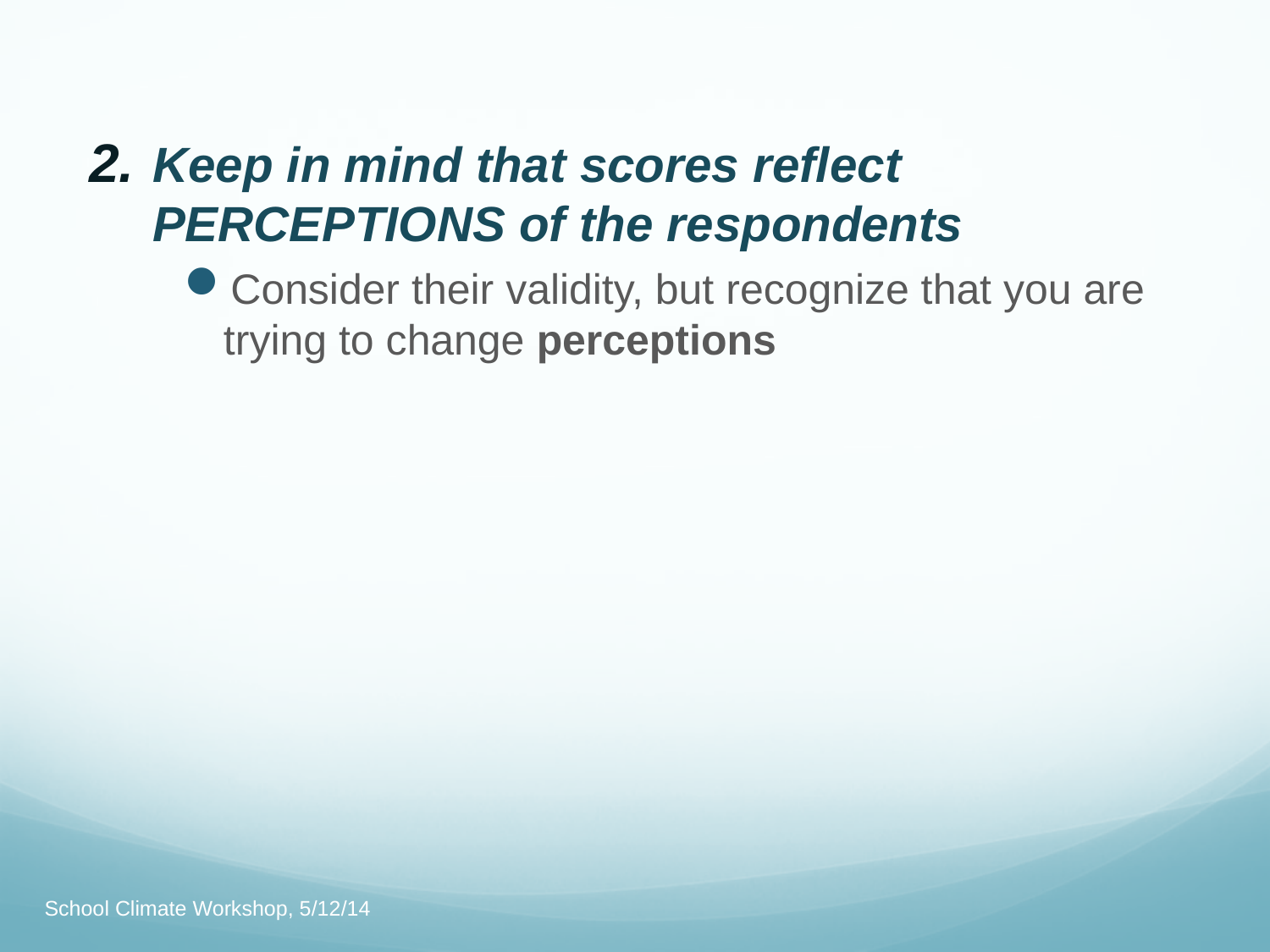

Keep in mind that scores reflect PERCEPTIONS of the respondents
Consider their validity, but recognize that you are trying to change perceptions
School Climate Workshop, 5/12/14